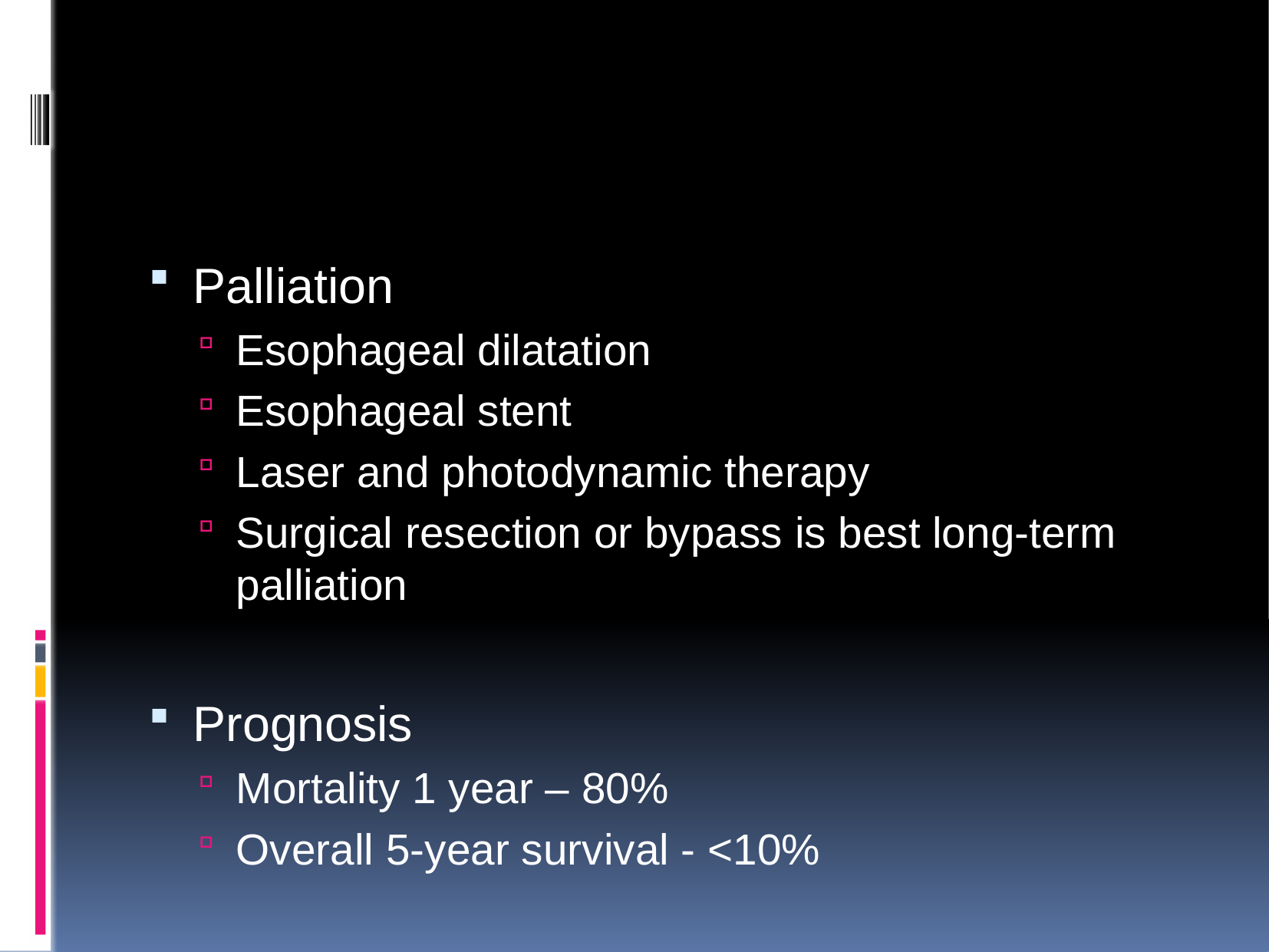

#
Palliation
Esophageal dilatation
Esophageal stent
Laser and photodynamic therapy
Surgical resection or bypass is best long-term palliation

Prognosis
Mortality 1 year – 80%
Overall 5-year survival - <10%